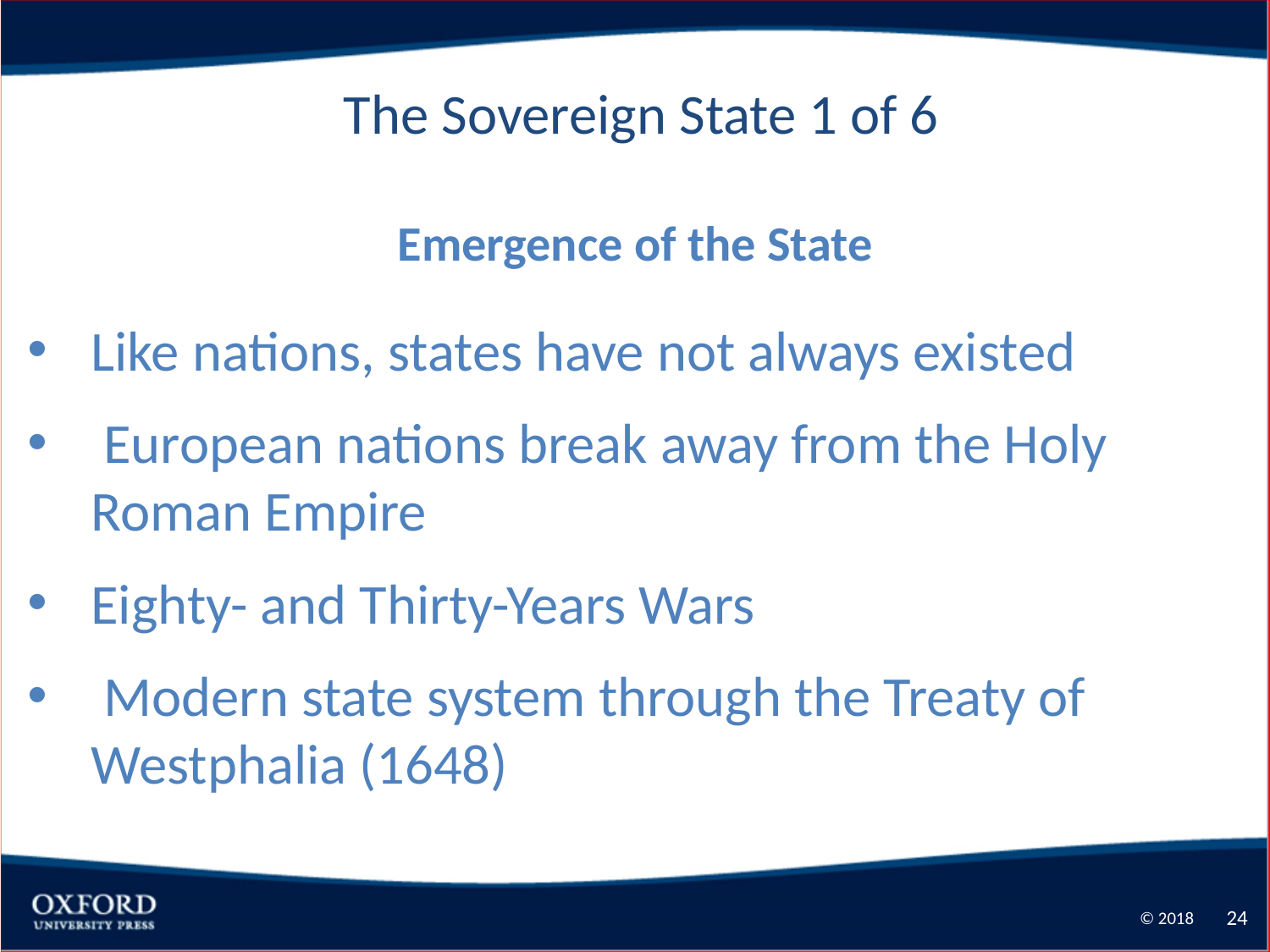

The Sovereign State 1 of 6
Emergence of the State

Like nations, states have not always existed
 European nations break away from the Holy Roman Empire
Eighty- and Thirty-Years Wars
 Modern state system through the Treaty of Westphalia (1648)